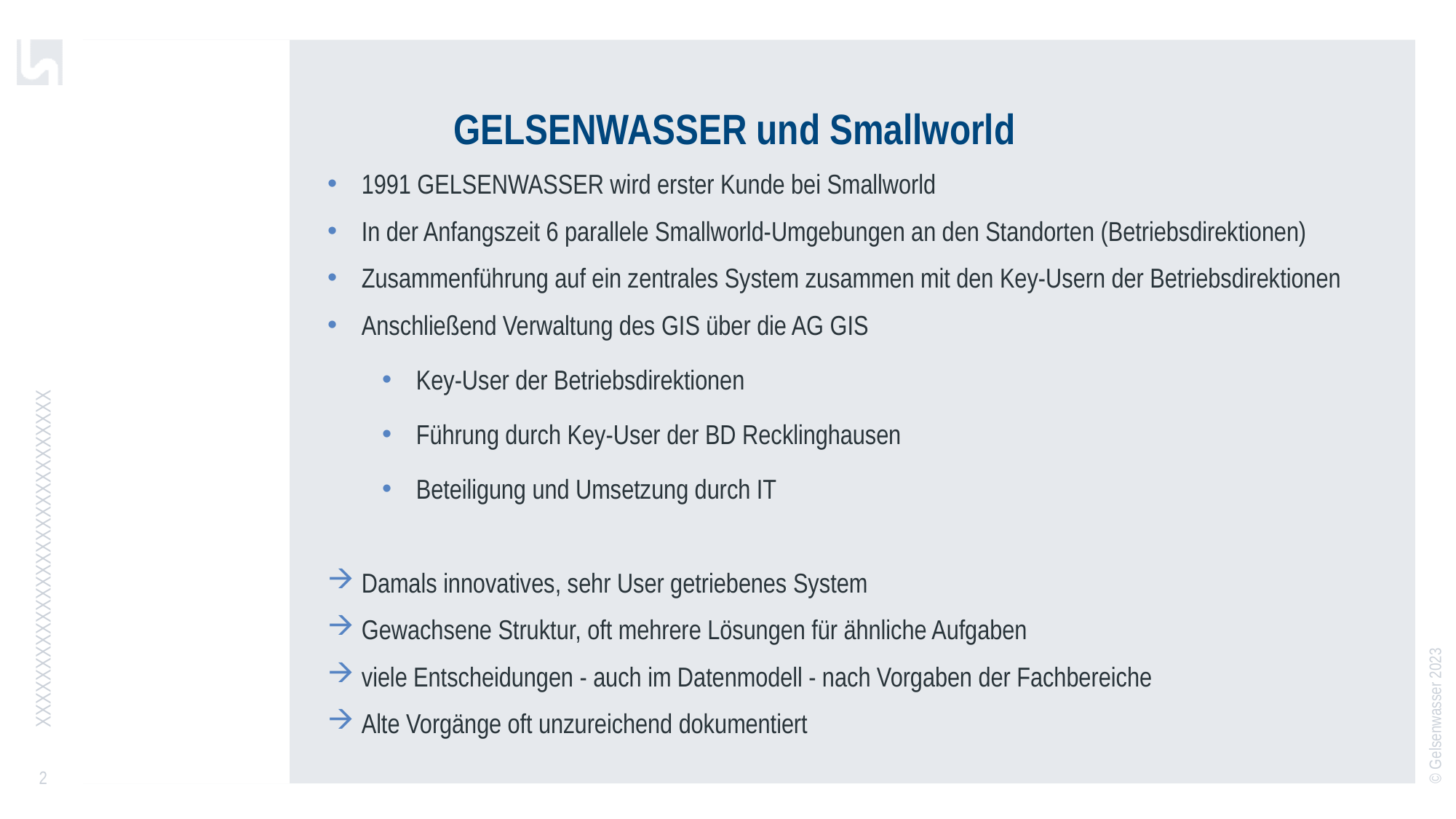

# GELSENWASSER und Smallworld
1991 GELSENWASSER wird erster Kunde bei Smallworld
In der Anfangszeit 6 parallele Smallworld-Umgebungen an den Standorten (Betriebsdirektionen)
Zusammenführung auf ein zentrales System zusammen mit den Key-Usern der Betriebsdirektionen
Anschließend Verwaltung des GIS über die AG GIS
Key-User der Betriebsdirektionen
Führung durch Key-User der BD Recklinghausen
Beteiligung und Umsetzung durch IT

Damals innovatives, sehr User getriebenes System
Gewachsene Struktur, oft mehrere Lösungen für ähnliche Aufgaben
viele Entscheidungen - auch im Datenmodell - nach Vorgaben der Fachbereiche
Alte Vorgänge oft unzureichend dokumentiert

XXXXXXXXXXXXXXXXXXXXXXXXXXXXX
2